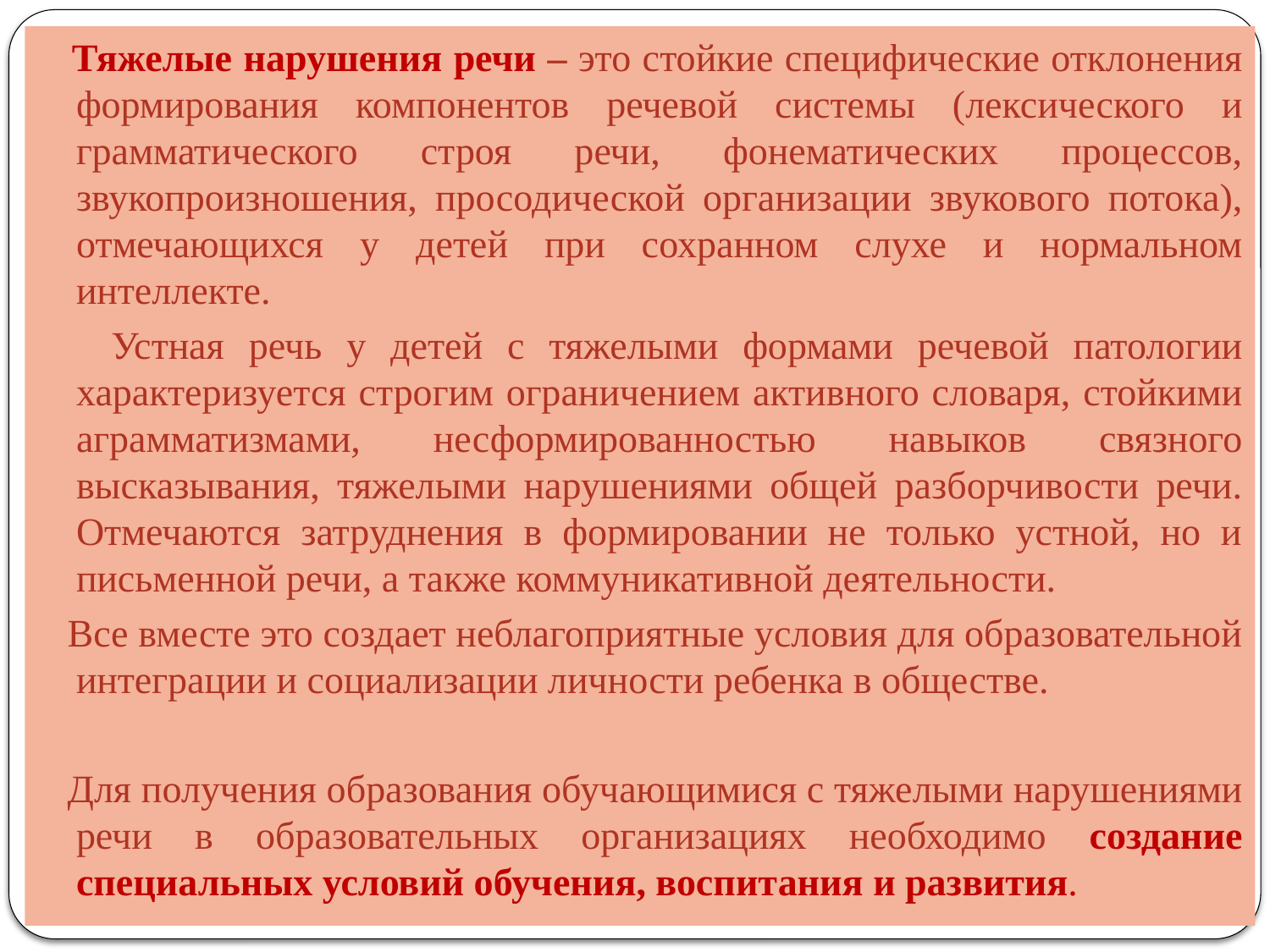

Тяжелые нарушения речи – это стойкие специфические отклонения формирования компонентов речевой системы (лексического и грамматического строя речи, фонематических процессов, звукопроизношения, просодической организации звукового потока), отмечающихся у детей при сохранном слухе и нормальном интеллекте.
   Устная речь у детей с тяжелыми формами речевой патологии характеризуется строгим ограничением активного словаря, стойкими аграмматизмами, несформированностью навыков связного высказывания, тяжелыми нарушениями общей разборчивости речи. Отмечаются затруднения в формировании не только устной, но и письменной речи, а также коммуникативной деятельности.
   Все вместе это создает неблагоприятные условия для образовательной интеграции и социализации личности ребенка в обществе.

   Для получения образования обучающимися с тяжелыми нарушениями речи в образовательных организациях необходимо создание специальных условий обучения, воспитания и развития.